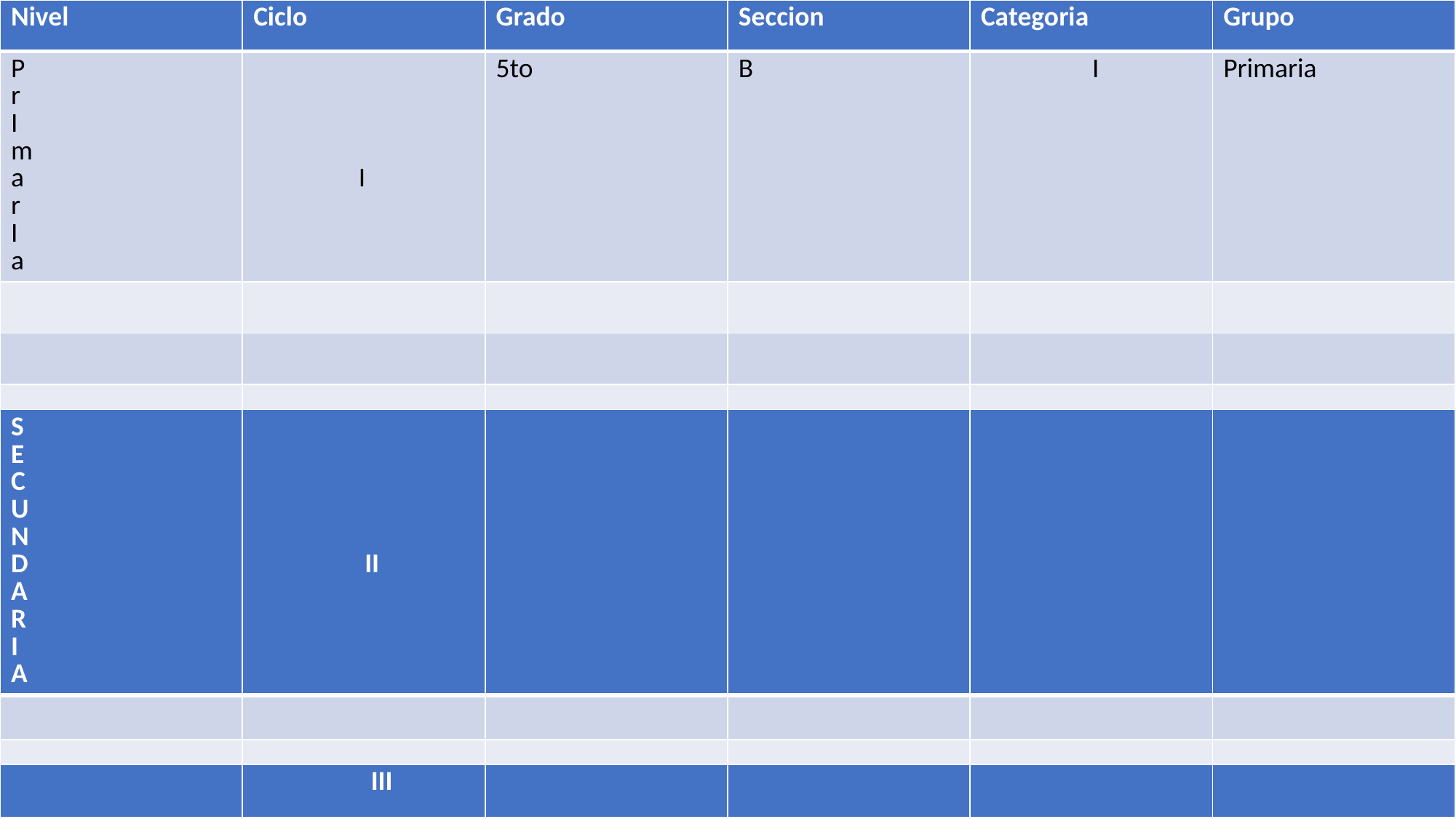

| Nivel | Ciclo | Grado | Seccion | Categoria | Grupo |
| --- | --- | --- | --- | --- | --- |
| P r I m a r I a | I | 5to | B | I | Primaria |
|  |  |  |  |  |  |
|  |  |  |  |  |  |
|  |  |  |  |  |  |
|  |  |  |  |  |  |
|  |  |  |  |  |  |
|  |  |  |  |  |  |
#
| S E C U N D A R I A | II |  |  |  |  |
| --- | --- | --- | --- | --- | --- |
|  |  |  |  |  |  |
|  |  |  |  |  |  |
|  |  |  |  |  |  |
|  |  |  |  |  |  |
|  |  |  |  |  |  |
|  |  |  |  |  |  |
|  |  |  |  |  |  |
|  | III |  |  |  |  |
| --- | --- | --- | --- | --- | --- |